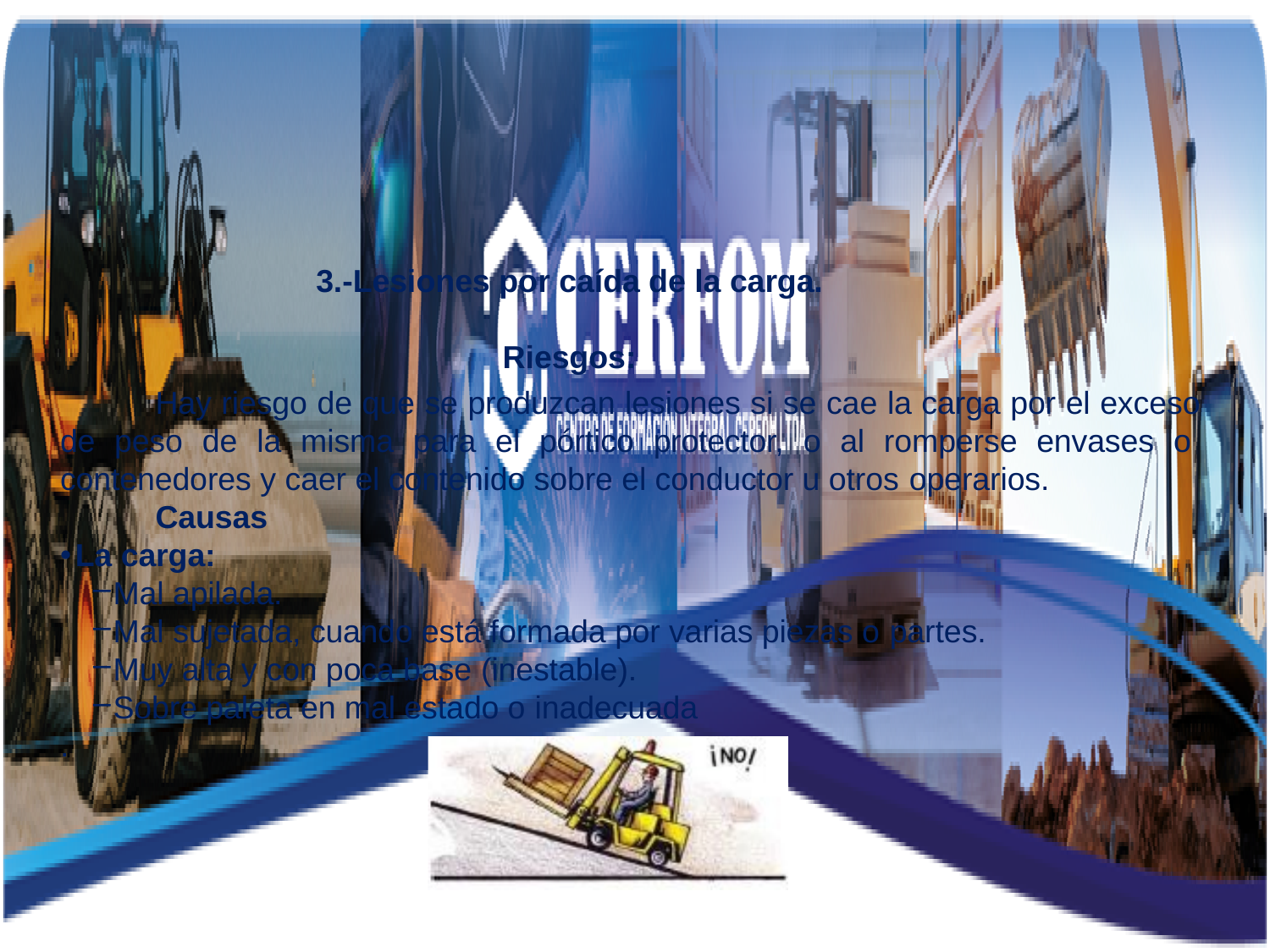

# 3.-Lesiones por caída de la carga. Riesgos:
Hay riesgo de que se produzcan lesiones si se cae la carga por el exceso  de peso de la misma para el pórtico protector, o al romperse envases o  contenedores y caer el contenido sobre el conductor u otros operarios.
Causas
La carga:
Mal apilada.
Mal sujetada, cuando está formada por varias piezas o partes.
Muy alta y con poca base (inestable).
Sobre paleta en mal estado o inadecuada
.